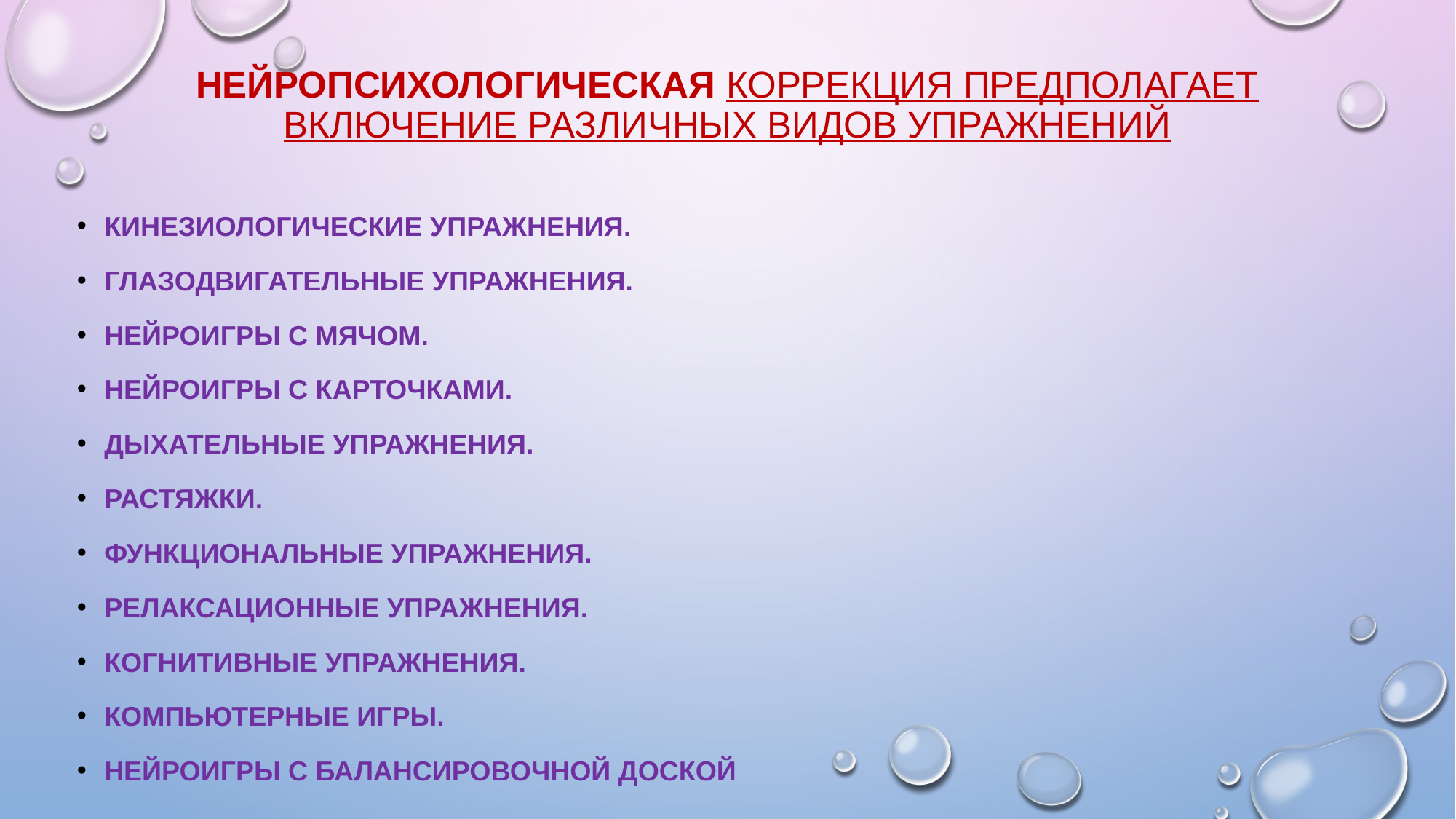

# Нейропсихологическая коррекция предполагает включение различных видов упражнений
Кинезиологические упражнения.
Глазодвигательные упражнения.
Нейроигры с мячом.
Нейроигры с карточками.
Дыхательные упражнения.
Растяжки.
Функциональные упражнения.
Релаксационные упражнения.
Когнитивные упражнения.
Компьютерные игры.
Нейроигры с балансировочной доской